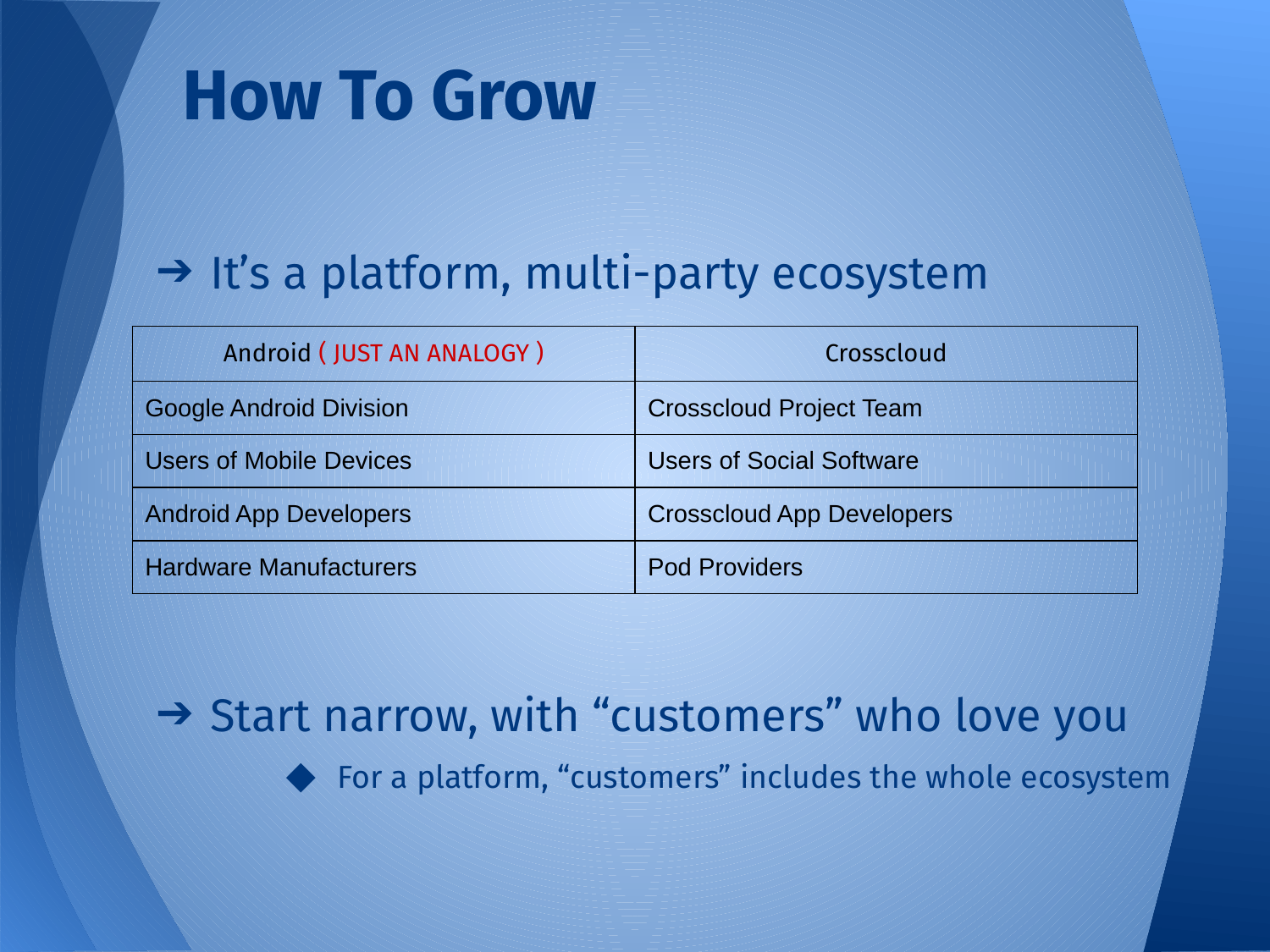

# How To Grow
It’s a platform, multi-party ecosystem

Start narrow, with “customers” who love you
For a platform, “customers” includes the whole ecosystem
| Android ( JUST AN ANALOGY ) | Crosscloud |
| --- | --- |
| Google Android Division | Crosscloud Project Team |
| Users of Mobile Devices | Users of Social Software |
| Android App Developers | Crosscloud App Developers |
| Hardware Manufacturers | Pod Providers |